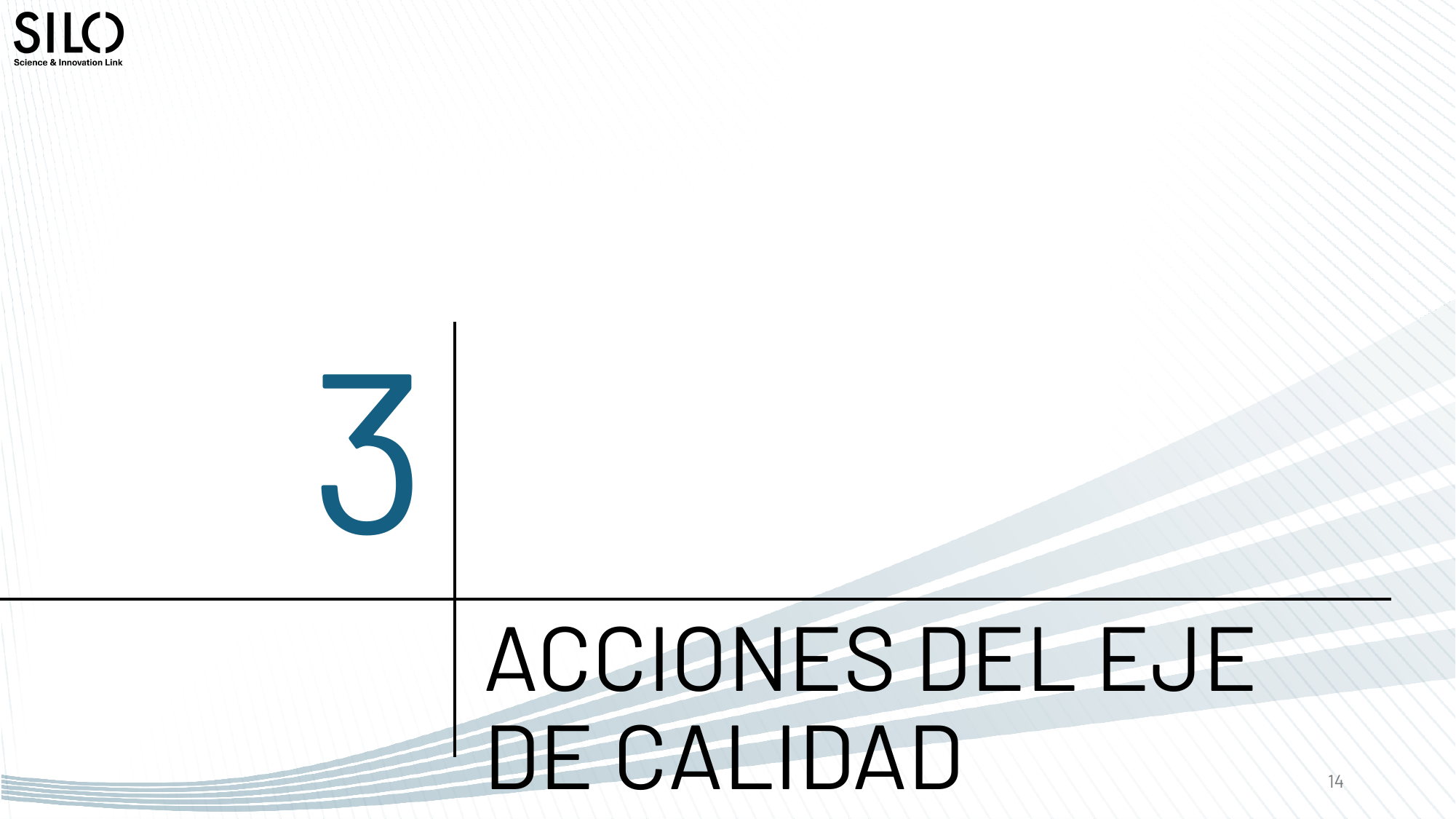

# 3
ACCIONES DEL EJE DE CALIDAD
14